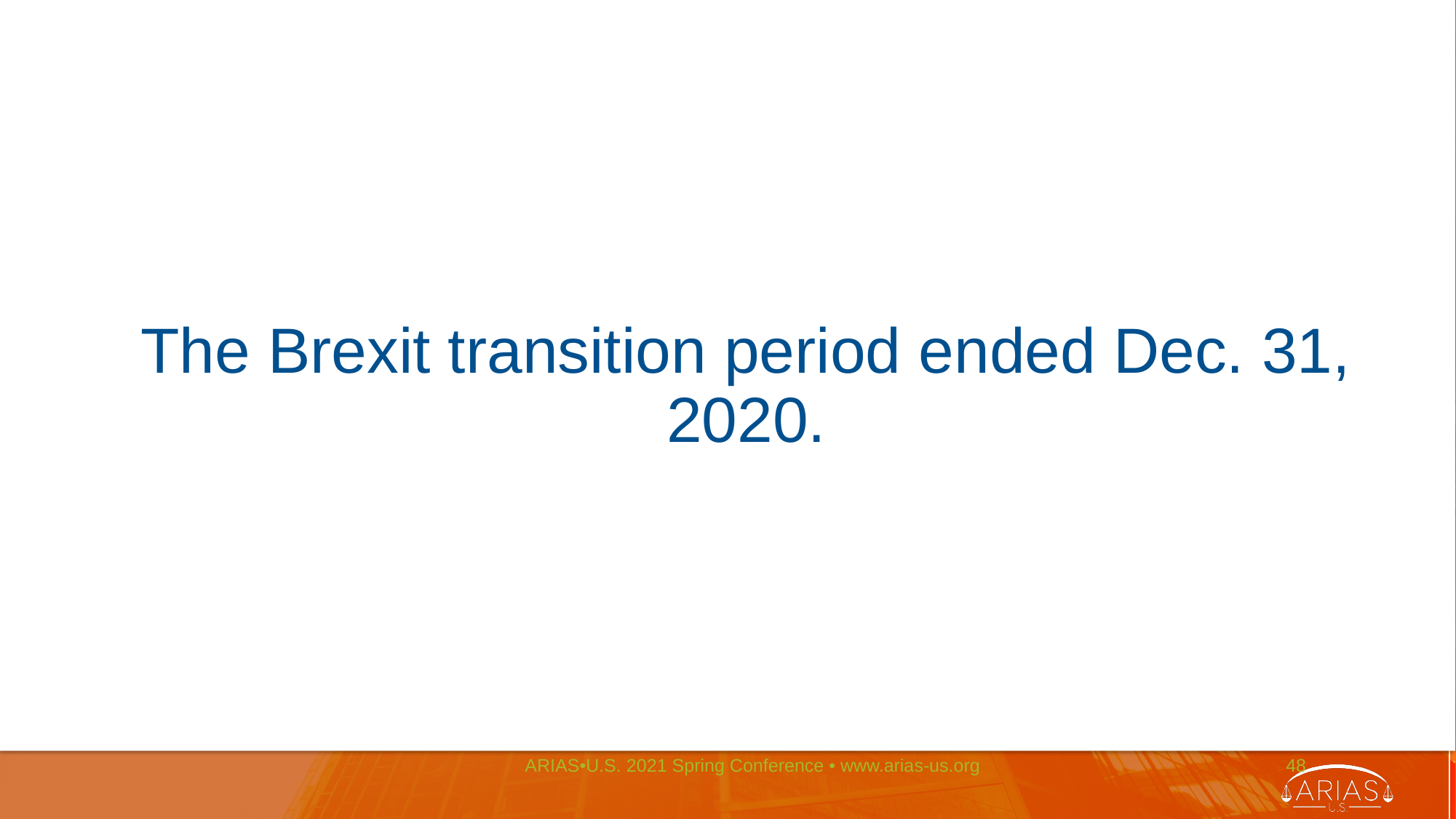

The Brexit transition period ended Dec. 31, 2020.
ARIAS•U.S. 2021 Spring Conference • www.arias-us.org
48